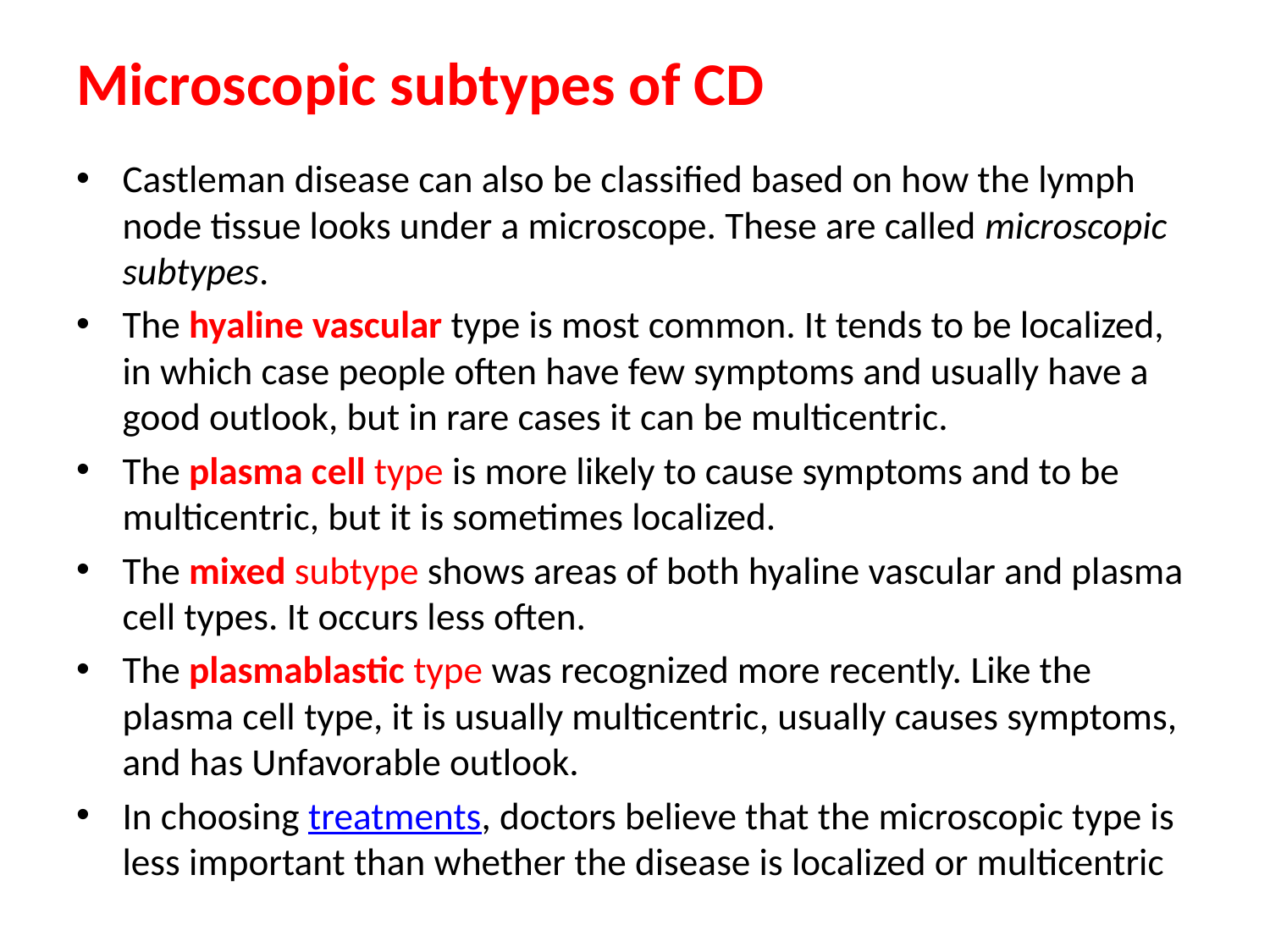

# Microscopic subtypes of CD
Castleman disease can also be classified based on how the lymph node tissue looks under a microscope. These are called microscopic subtypes.
The hyaline vascular type is most common. It tends to be localized, in which case people often have few symptoms and usually have a good outlook, but in rare cases it can be multicentric.
The plasma cell type is more likely to cause symptoms and to be multicentric, but it is sometimes localized.
The mixed subtype shows areas of both hyaline vascular and plasma cell types. It occurs less often.
The plasmablastic type was recognized more recently. Like the plasma cell type, it is usually multicentric, usually causes symptoms, and has Unfavorable outlook.
In choosing treatments, doctors believe that the microscopic type is less important than whether the disease is localized or multicentric